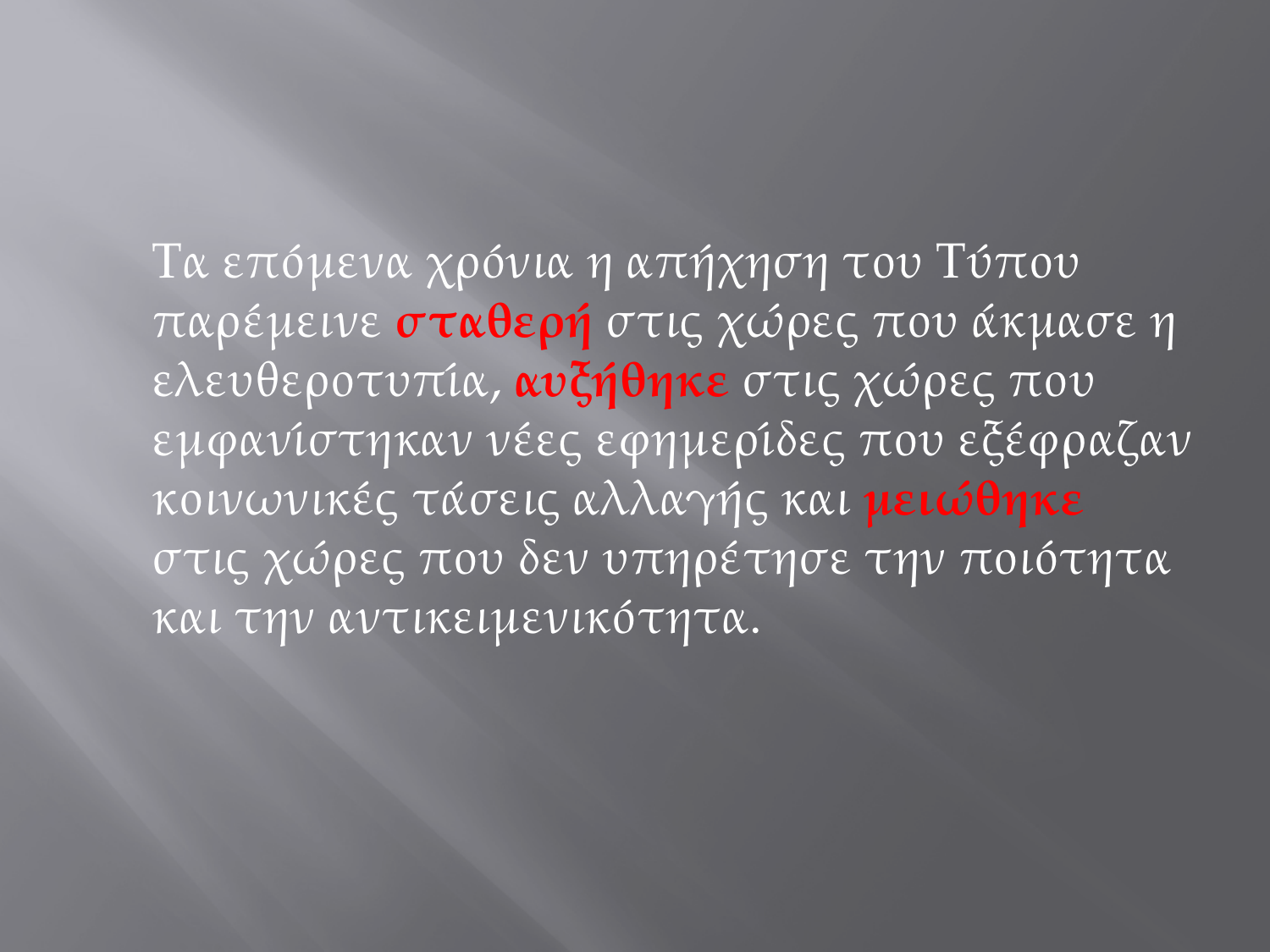

#
	Τα επόμενα χρόνια η απήχηση του Τύπου παρέμεινε σταθερή στις χώρες που άκμασε η ελευθεροτυπία, αυξήθηκε στις χώρες που εμφανίστηκαν νέες εφημερίδες που εξέφραζαν κοινωνικές τάσεις αλλαγής και μειώθηκε στις χώρες που δεν υπηρέτησε την ποιότητα και την αντικειμενικότητα.